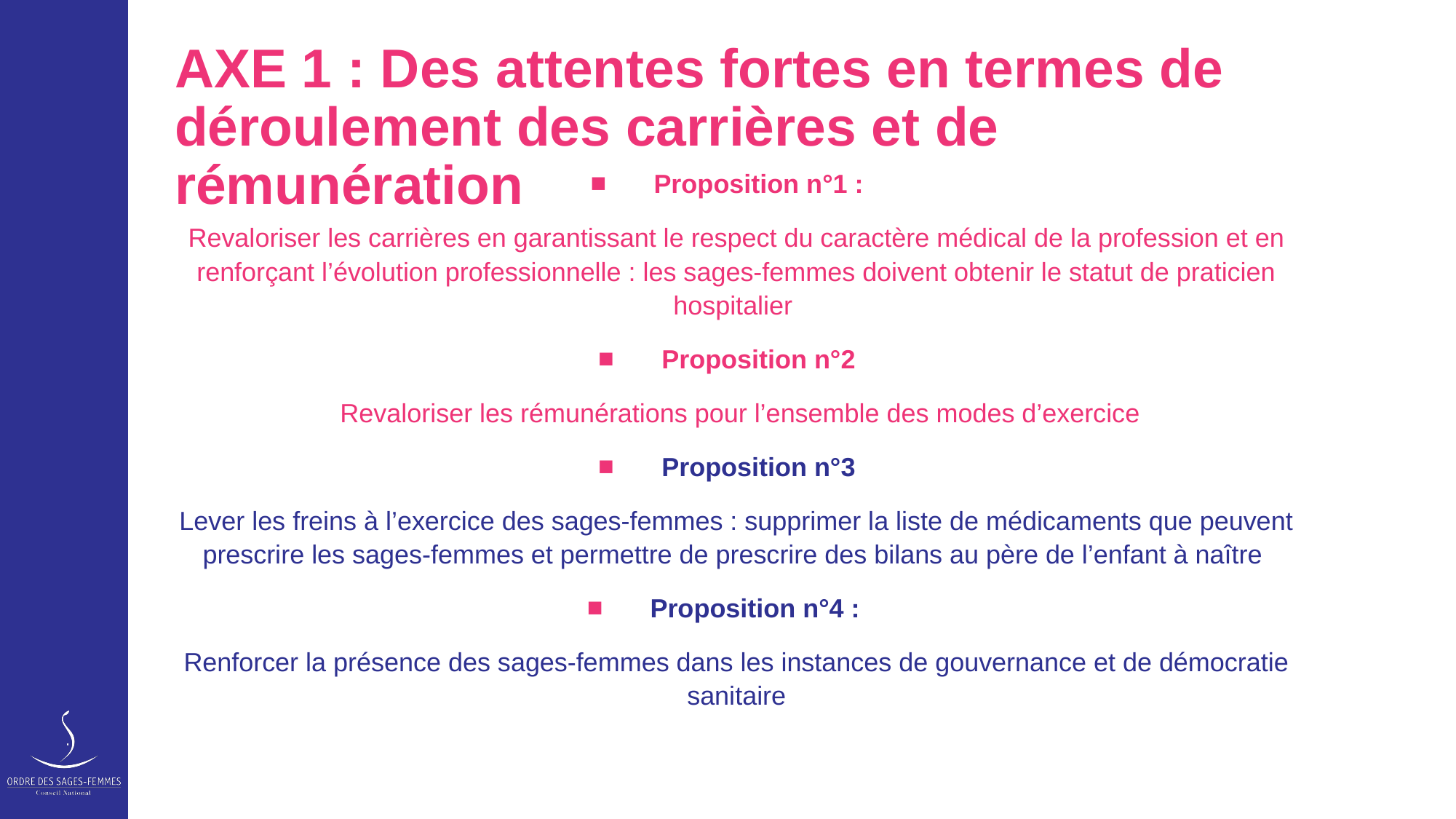

# AXE 1 : Des attentes fortes en termes de déroulement des carrières et de rémunération
Proposition n°1 :
Revaloriser les carrières en garantissant le respect du caractère médical de la profession et en renforçant l’évolution professionnelle : les sages-femmes doivent obtenir le statut de praticien hospitalier
Proposition n°2
 Revaloriser les rémunérations pour l’ensemble des modes d’exercice
Proposition n°3
Lever les freins à l’exercice des sages-femmes : supprimer la liste de médicaments que peuvent prescrire les sages-femmes et permettre de prescrire des bilans au père de l’enfant à naître
Proposition n°4 :
Renforcer la présence des sages-femmes dans les instances de gouvernance et de démocratie sanitaire